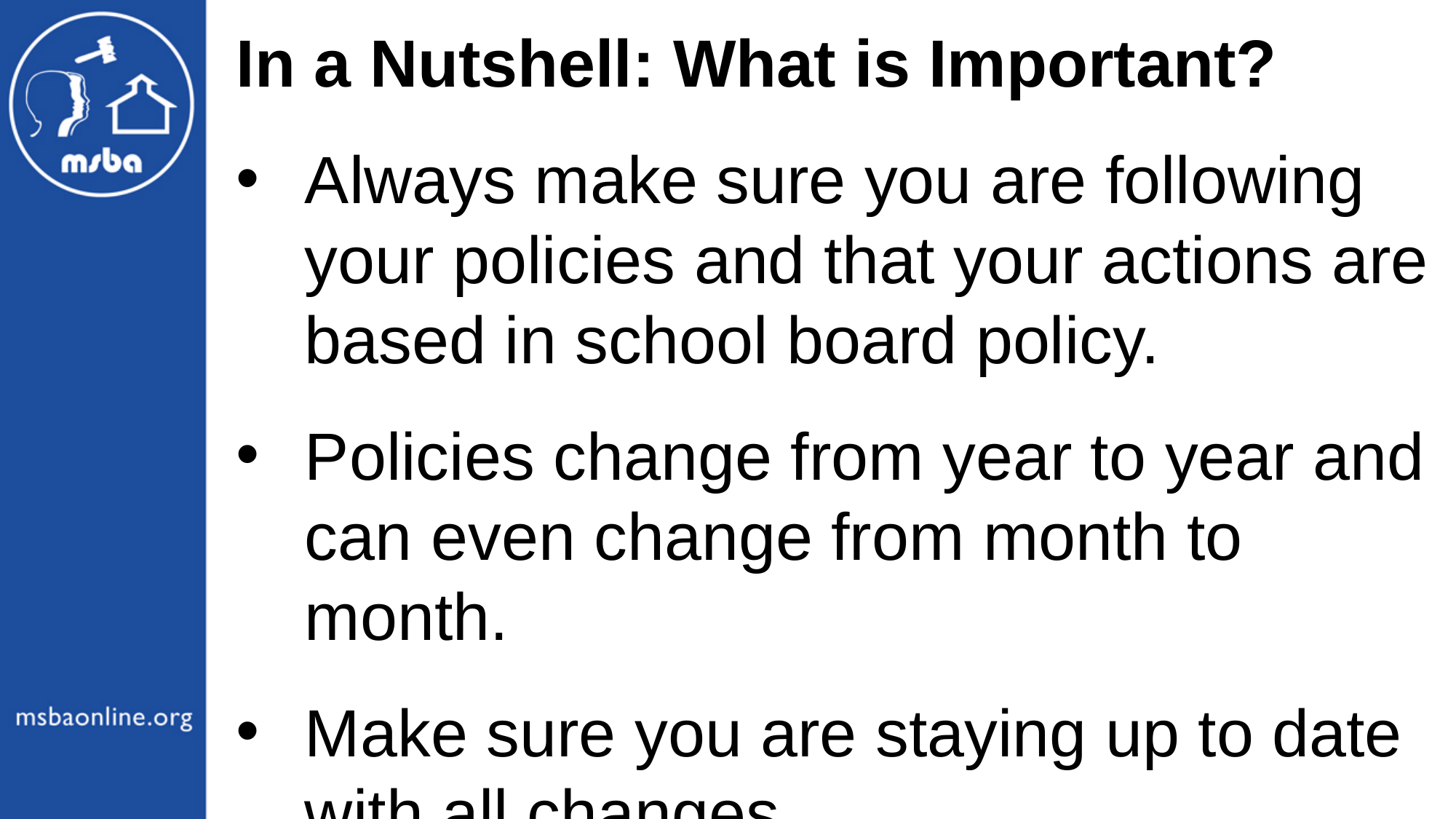

In a Nutshell: What is Important?
Always make sure you are following your policies and that your actions are based in school board policy.
Policies change from year to year and can even change from month to month.
Make sure you are staying up to date with all changes.